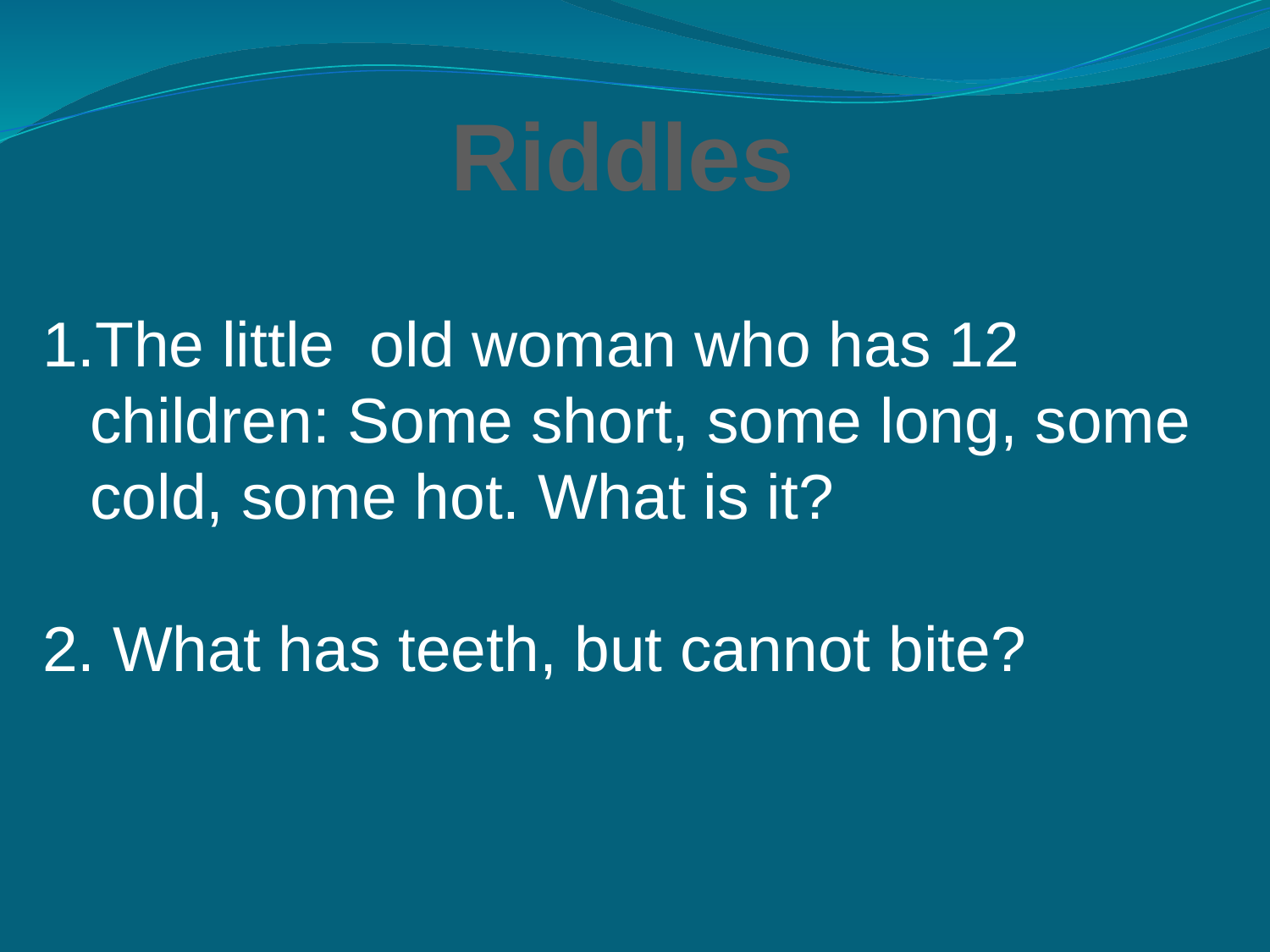

Riddles
The little  old woman who has 12 children: Some short, some long, some cold, some hot. What is it?

2. What has teeth, but cannot bite?